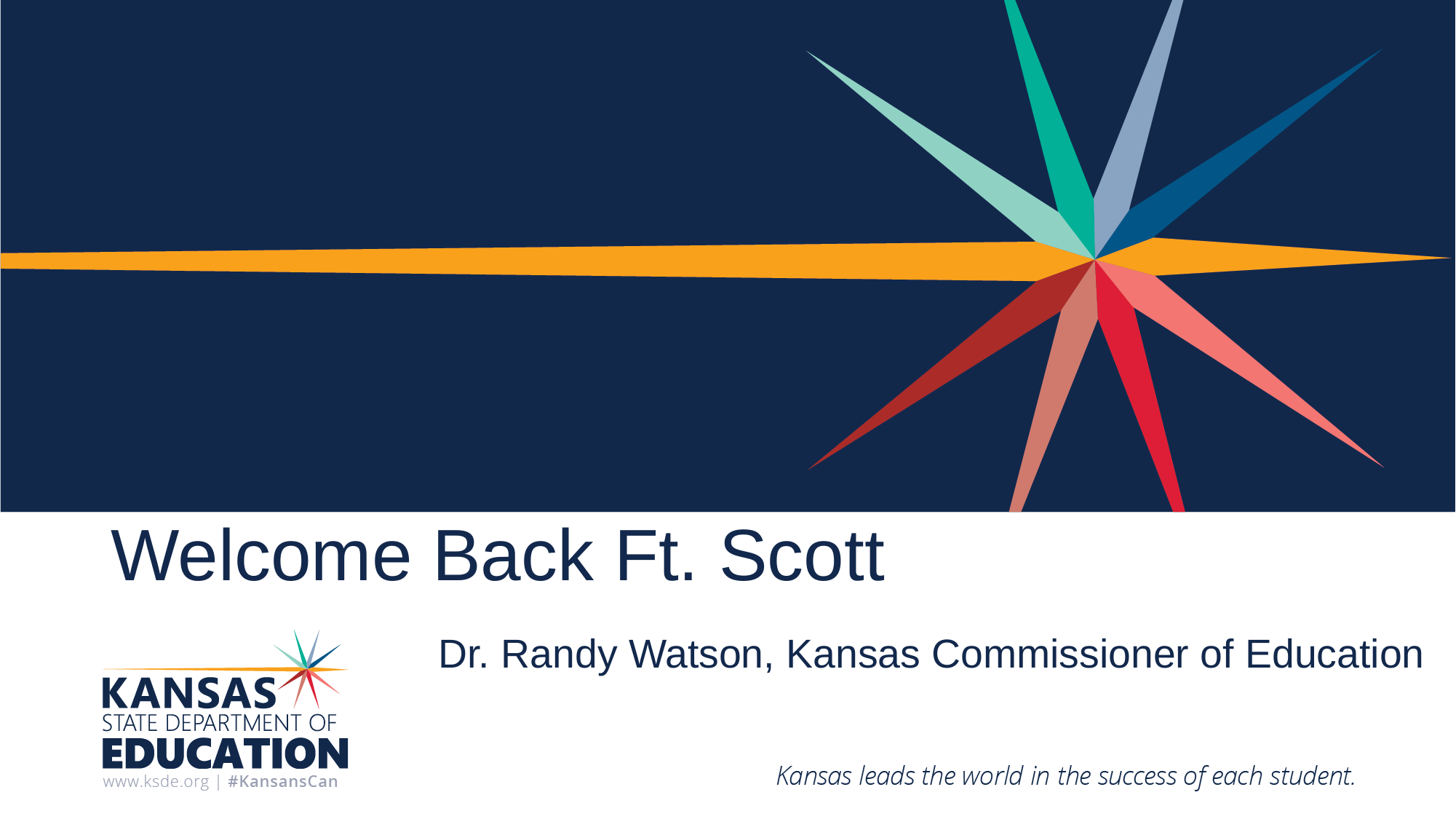

# Welcome Back Ft. Scott
Dr. Randy Watson, Kansas Commissioner of Education